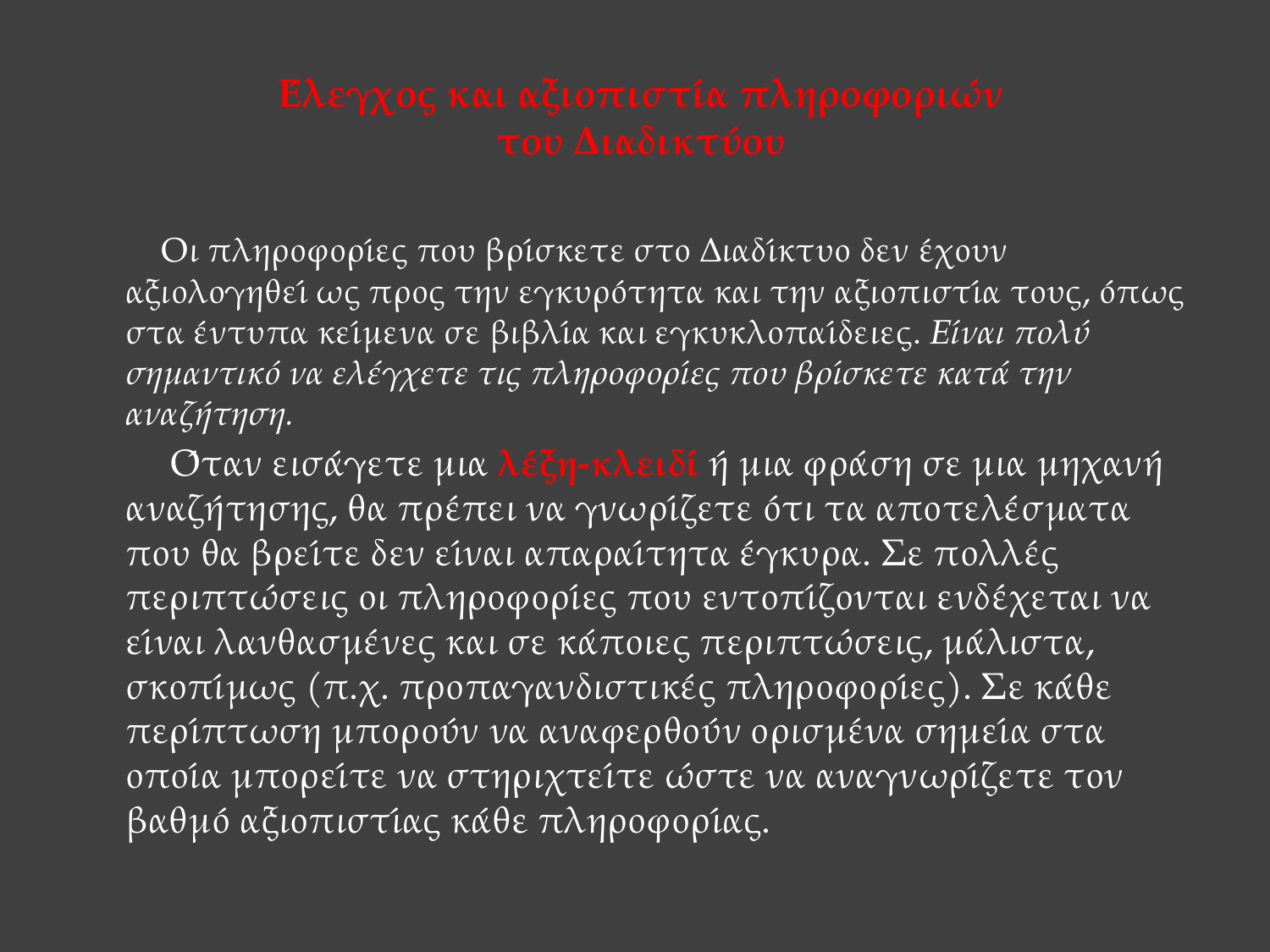

# Έλεγχος και αξιοπιστία πληροφοριών του Διαδικτύου
          Οι πληροφορίες που βρίσκετε στο Διαδίκτυο δεν έχουν αξιολογηθεί ως προς την εγκυρότητα και την αξιοπιστία τους, όπως στα έντυπα κείμενα σε βιβλία και εγκυκλοπαίδειες. Είναι πολύ σημαντικό να ελέγχετε τις πληροφορίες που βρίσκετε κατά την αναζήτηση.
          Όταν εισάγετε μια λέξη-κλειδί ή μια φράση σε μια μηχανή αναζήτησης, θα πρέπει να γνωρίζετε ότι τα αποτελέσματα που θα βρείτε δεν είναι απαραίτητα έγκυρα. Σε πολλές περιπτώσεις οι πληροφορίες που εντοπίζονται ενδέχεται να είναι λανθασμένες και σε κάποιες περιπτώσεις, μάλιστα, σκοπίμως (π.χ. προπαγανδιστικές πληροφορίες). Σε κάθε περίπτωση μπορούν να αναφερθούν ορισμένα σημεία στα οποία μπορείτε να στηριχτείτε ώστε να αναγνωρίζετε τον βαθμό αξιοπιστίας κάθε πληροφορίας.